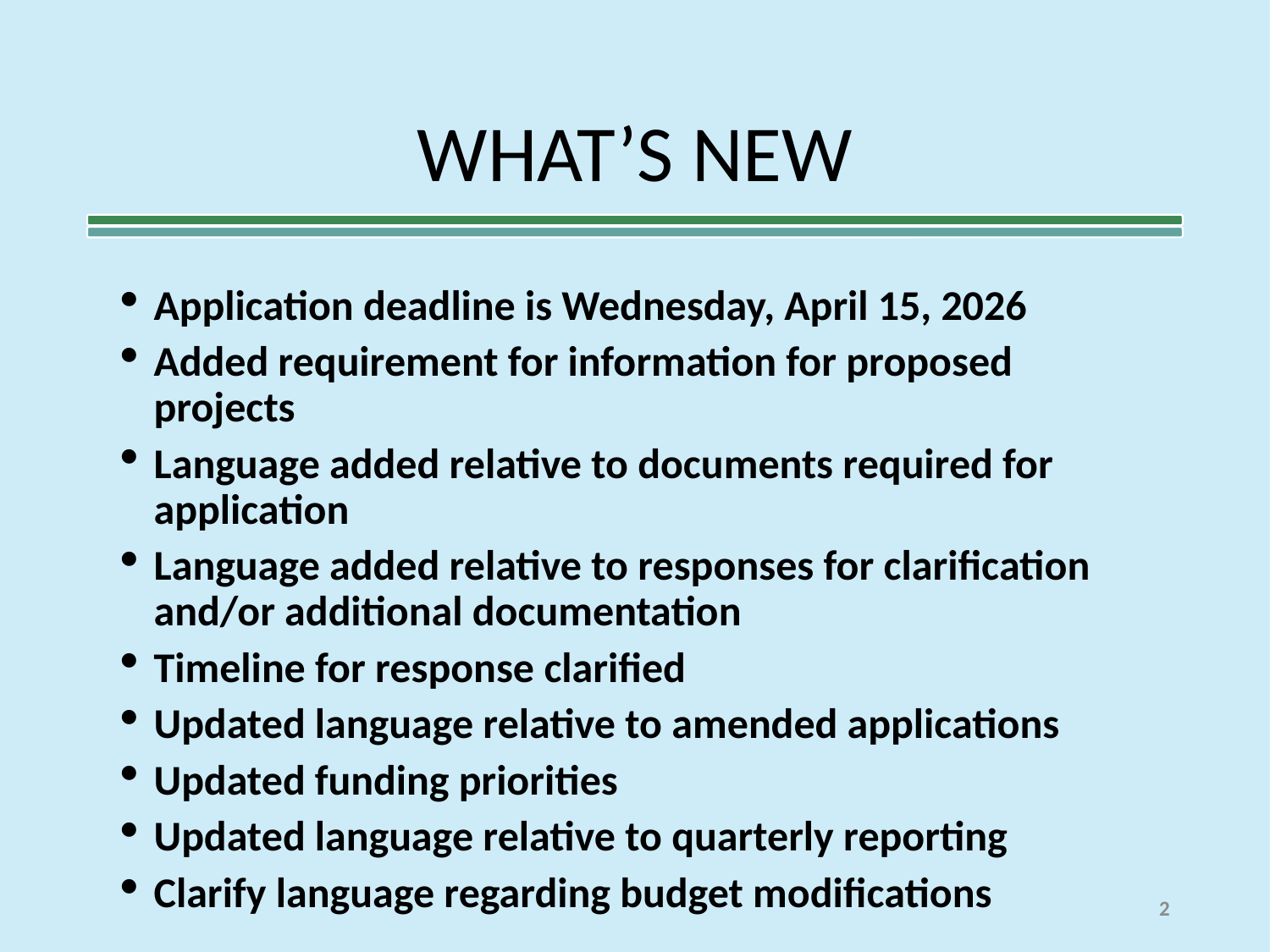

# WHAT’S NEW

Application deadline is Wednesday, April 15, 2026
Added requirement for information for proposed projects
Language added relative to documents required for application
Language added relative to responses for clarification and/or additional documentation
Timeline for response clarified
Updated language relative to amended applications
Updated funding priorities
Updated language relative to quarterly reporting
Clarify language regarding budget modifications

2